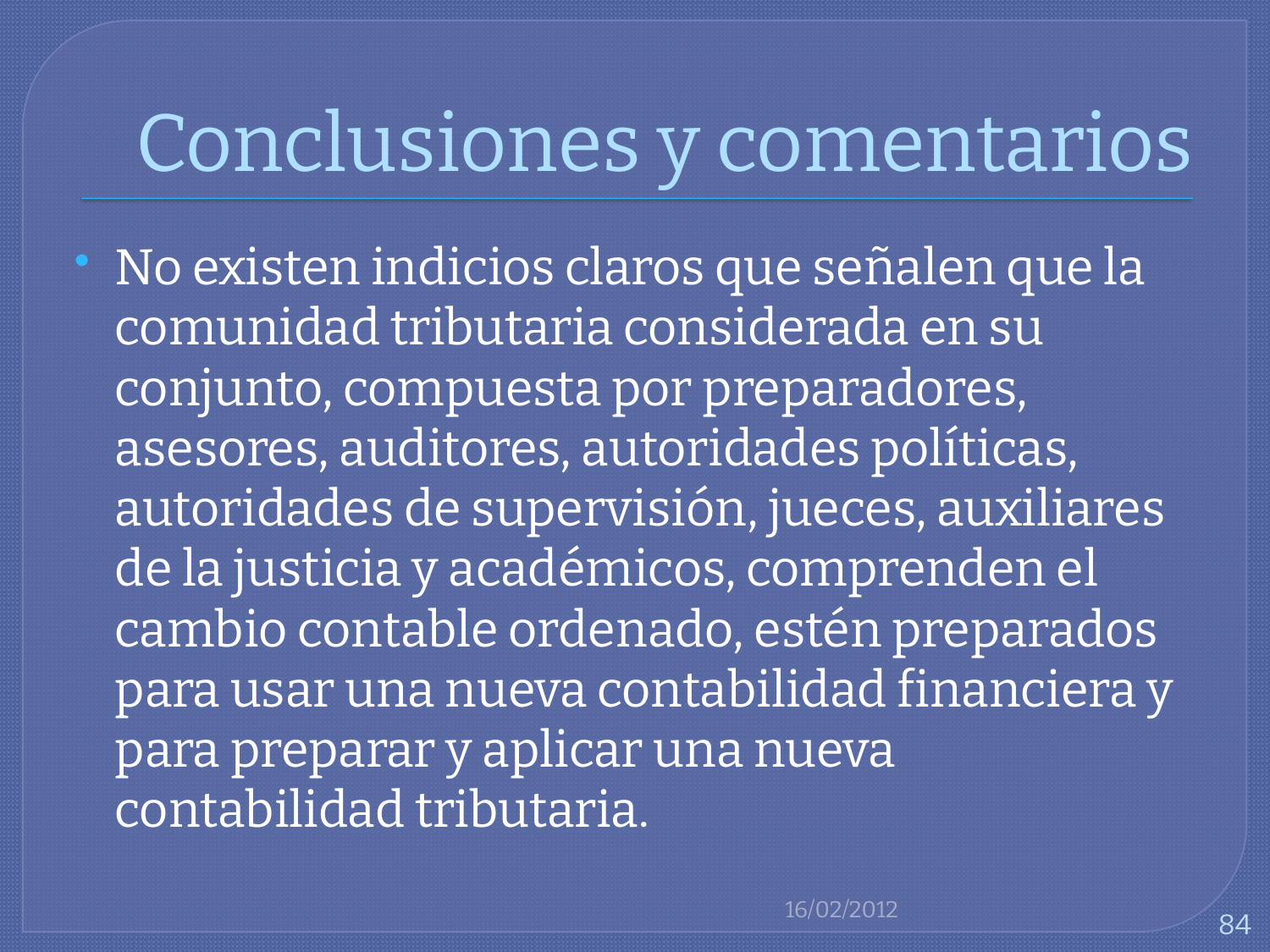

# Conclusiones y comentarios
No existen indicios claros que señalen que la comunidad tributaria considerada en su conjunto, compuesta por preparadores, asesores, auditores, autoridades políticas, autoridades de supervisión, jueces, auxiliares de la justicia y académicos, comprenden el cambio contable ordenado, estén preparados para usar una nueva contabilidad financiera y para preparar y aplicar una nueva contabilidad tributaria.
16/02/2012
84